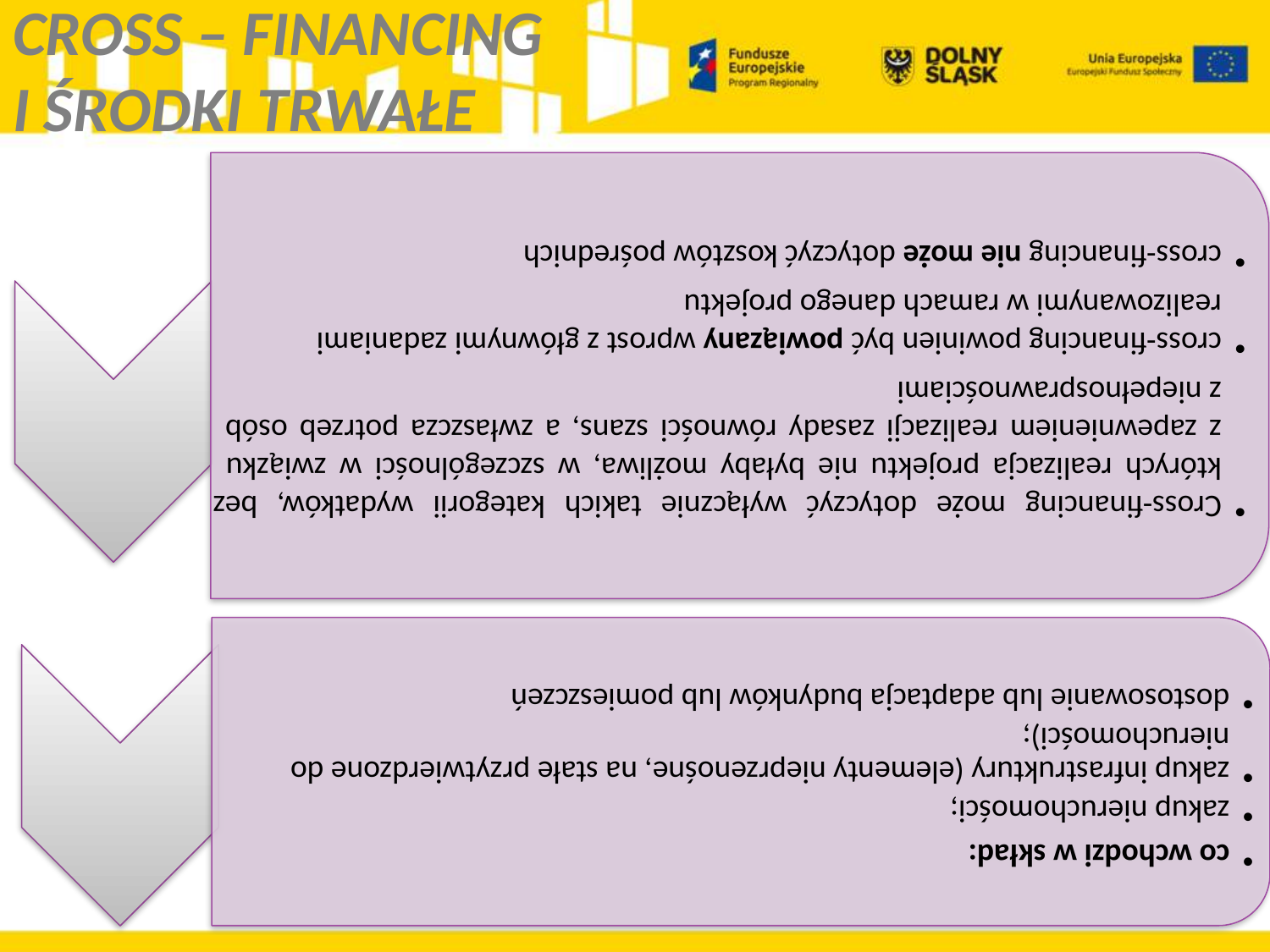

CROSS – FINANCING
I ŚRODKI TRWAŁE

Cross-financing może dotyczyć wyłącznie takich kategorii wydatków, bez których realizacja projektu nie byłaby możliwa, w szczególności w związku
z zapewnieniem realizacji zasady równości szans, a zwłaszcza potrzeb osób
z niepełnosprawnościami
cross-financing powinien być powiązany wprost z głównymi zadaniami realizowanymi w ramach danego projektu
cross-financing nie może dotyczyć kosztów pośrednich

co wchodzi w skład:
zakup nieruchomości;
zakup infrastruktury (elementy nieprzenośne, na stałe przytwierdzone do nieruchomości);
dostosowanie lub adaptacja budynków lub pomieszczeń